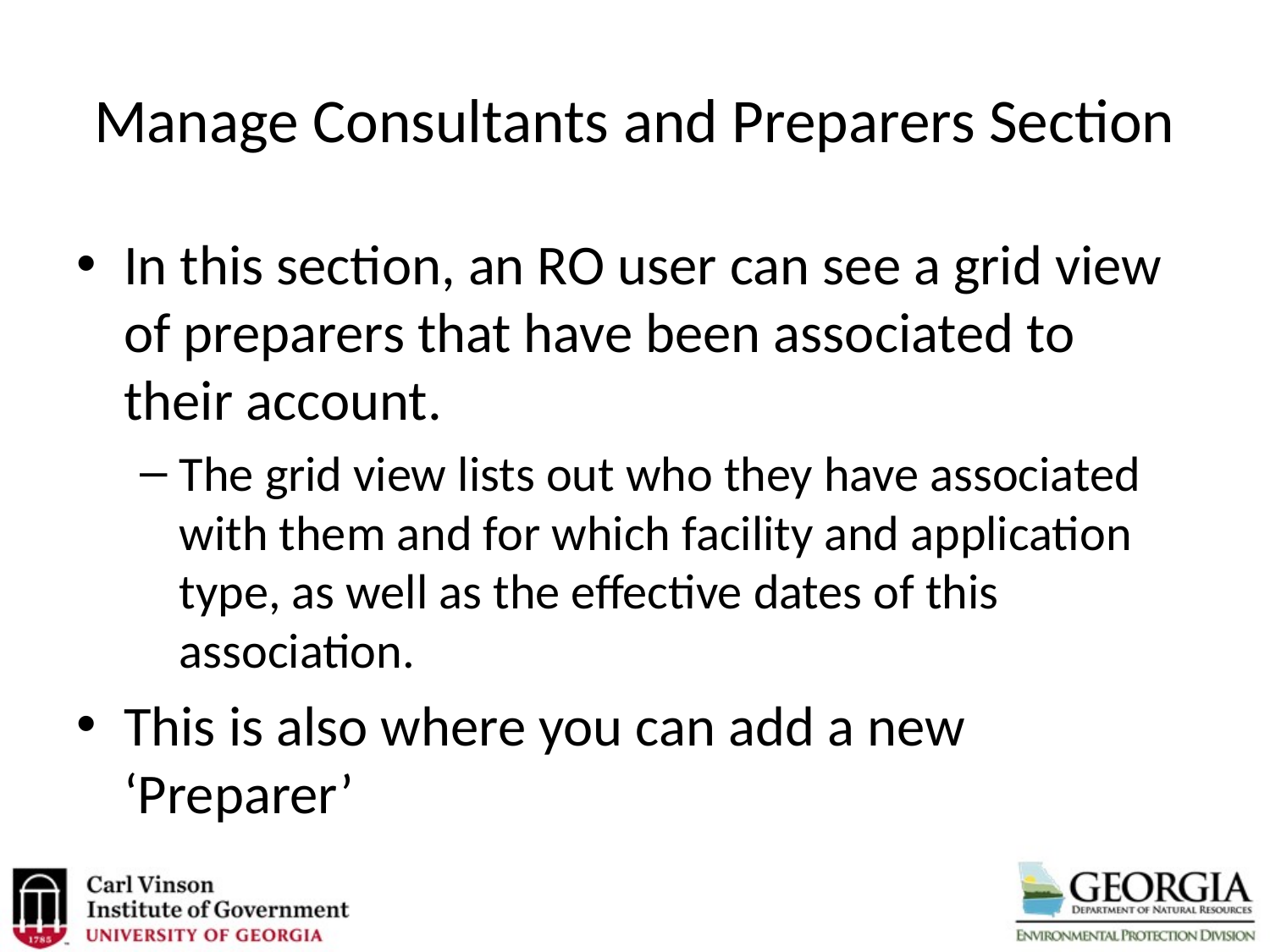

# Manage Consultants and Preparers Section
In this section, an RO user can see a grid view of preparers that have been associated to their account.
The grid view lists out who they have associated with them and for which facility and application type, as well as the effective dates of this association.
This is also where you can add a new ‘Preparer’